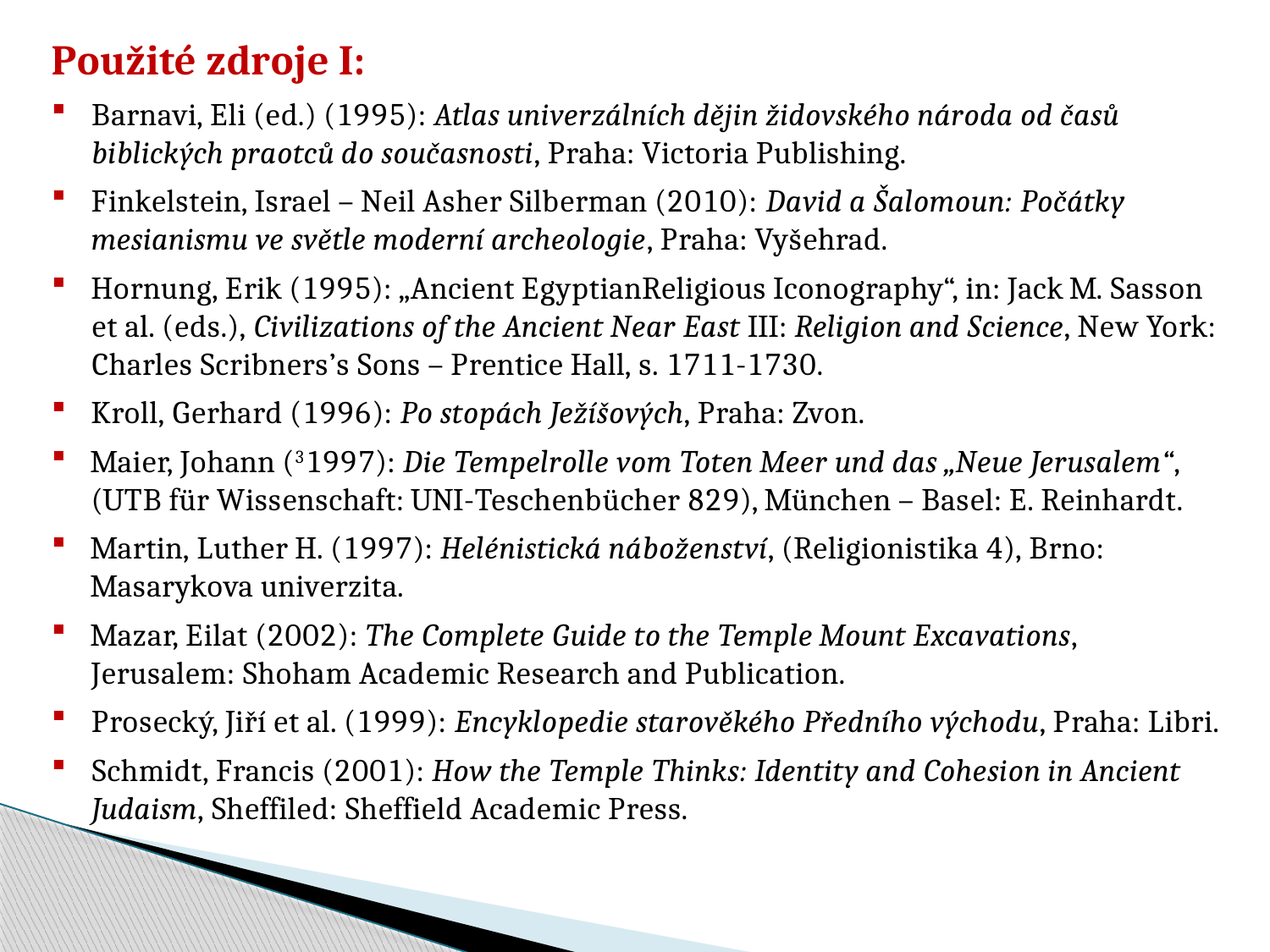

Použité zdroje I:
Barnavi, Eli (ed.) (1995): Atlas univerzálních dějin židovského národa od časů biblických praotců do současnosti, Praha: Victoria Publishing.
Finkelstein, Israel – Neil Asher Silberman (2010): David a Šalomoun: Počátky mesianismu ve světle moderní archeologie, Praha: Vyšehrad.
Hornung, Erik (1995): „Ancient EgyptianReligious Iconography“, in: Jack M. Sasson et al. (eds.), Civilizations of the Ancient Near East III: Religion and Science, New York: Charles Scribners’s Sons – Prentice Hall, s. 1711-1730.
Kroll, Gerhard (1996): Po stopách Ježíšových, Praha: Zvon.
Maier, Johann (31997): Die Tempelrolle vom Toten Meer und das „Neue Jerusalem“, (UTB für Wissenschaft: UNI-Teschenbücher 829), München – Basel: E. Reinhardt.
Martin, Luther H. (1997): Helénistická náboženství, (Religionistika 4), Brno: Masarykova univerzita.
Mazar, Eilat (2002): The Complete Guide to the Temple Mount Excavations, Jerusalem: Shoham Academic Research and Publication.
Prosecký, Jiří et al. (1999): Encyklopedie starověkého Předního východu, Praha: Libri.
Schmidt, Francis (2001): How the Temple Thinks: Identity and Cohesion in Ancient Judaism, Sheffiled: Sheffield Academic Press.